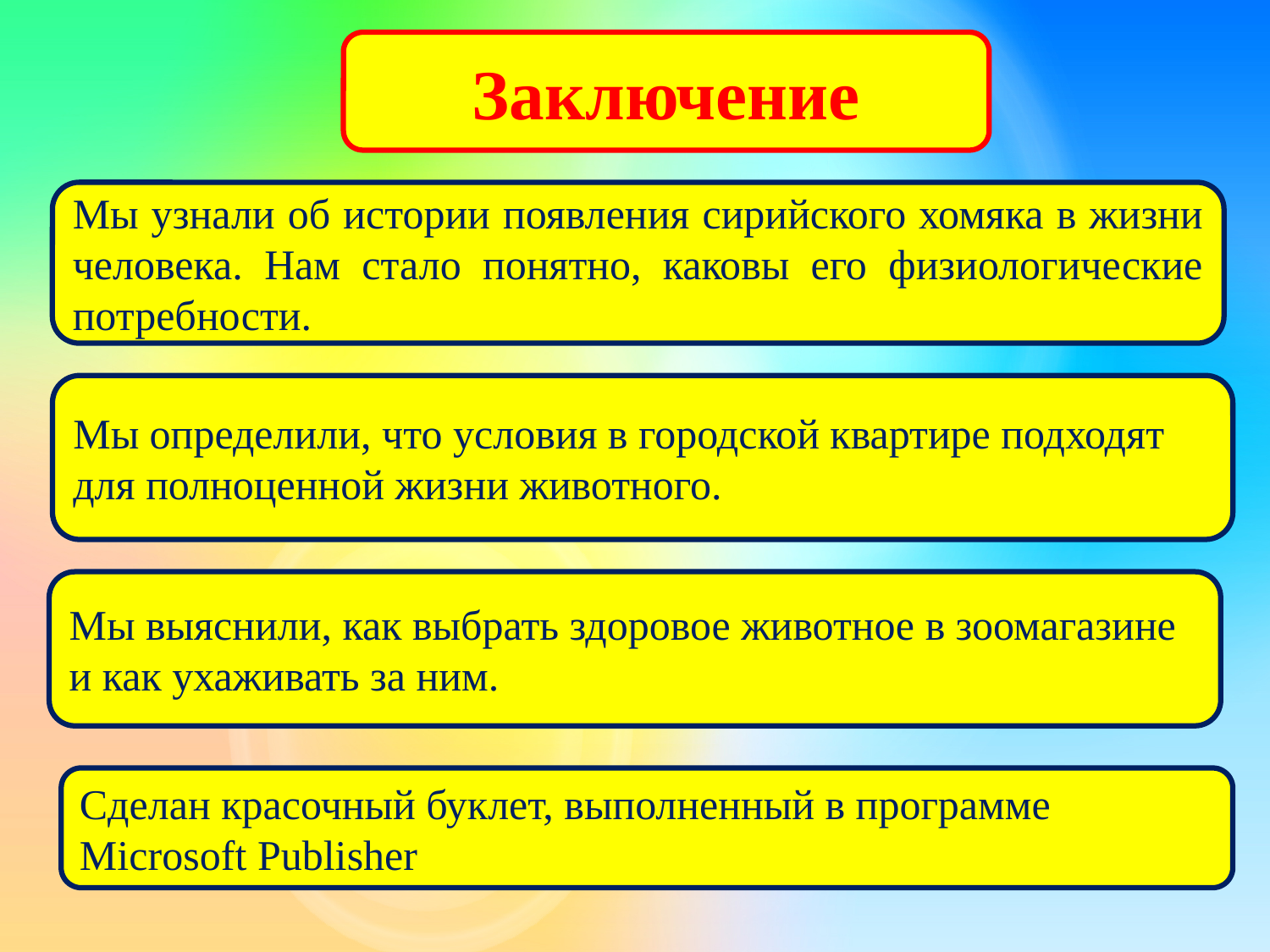

Заключение
Мы узнали об истории появления сирийского хомяка в жизни человека. Нам стало понятно, каковы его физиологические потребности.
Мы определили, что условия в городской квартире подходят для полноценной жизни животного.
Мы выяснили, как выбрать здоровое животное в зоомагазине и как ухаживать за ним.
Сделан красочный буклет, выполненный в программе Microsoft Publisher